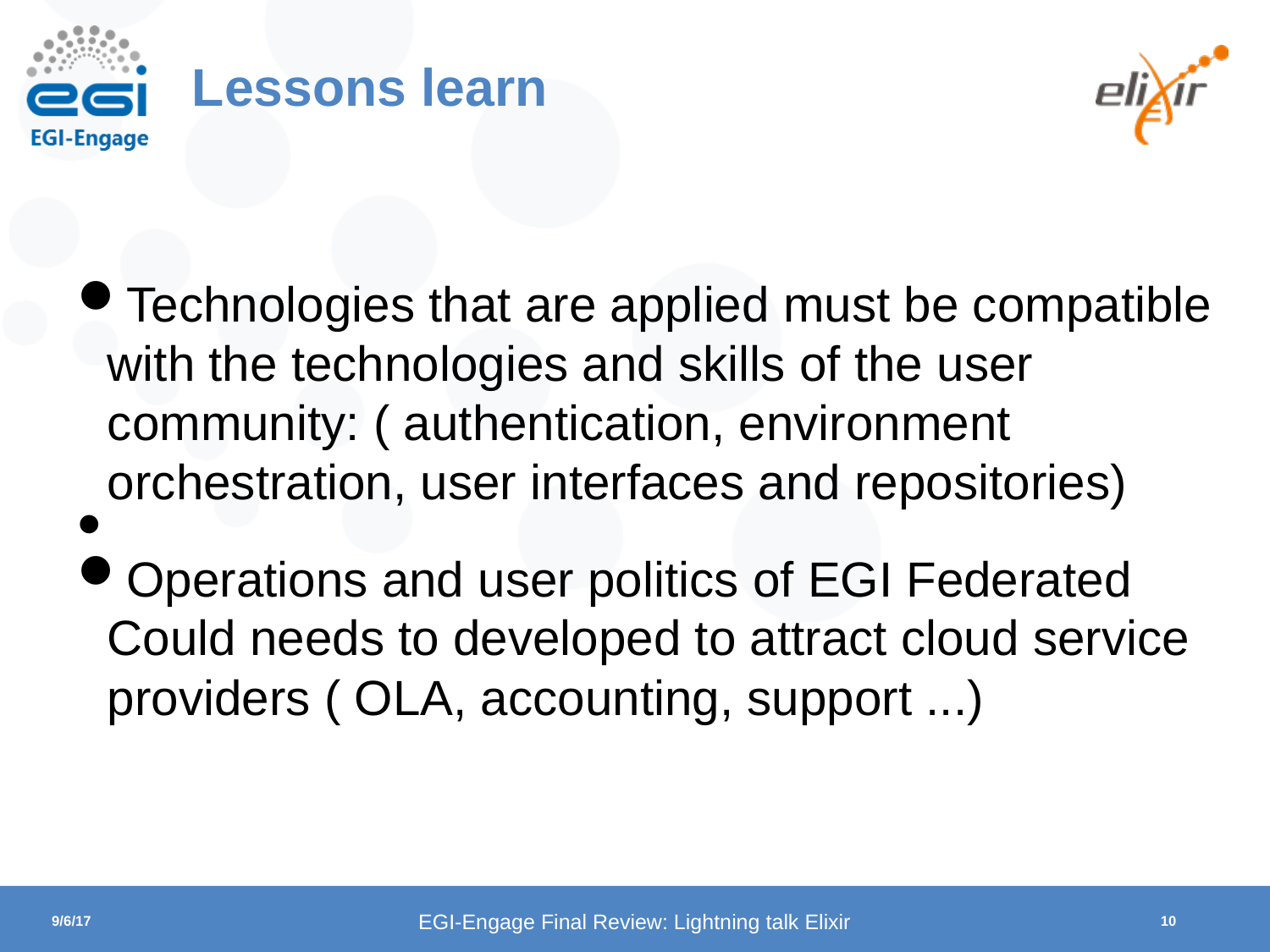

Lessons learn
Technologies that are applied must be compatible with the technologies and skills of the user community: ( authentication, environment orchestration, user interfaces and repositories)

Operations and user politics of EGI Federated Could needs to developed to attract cloud service providers ( OLA, accounting, support ...)

EGI-Engage Final Review: Lightning talk Elixir